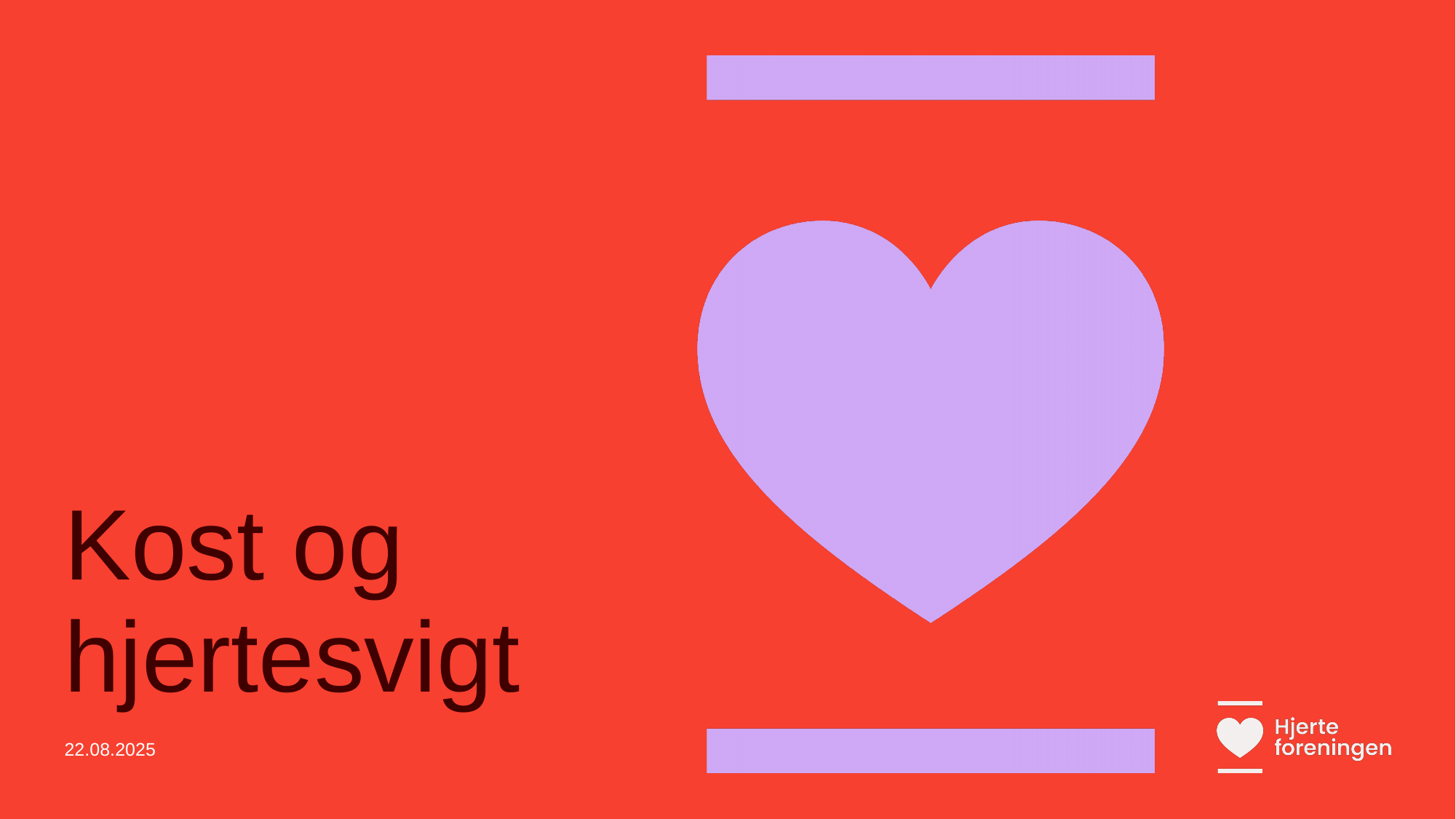

# Kost og hjertesvigt
22.08.2025

Hjerteforeningen
1